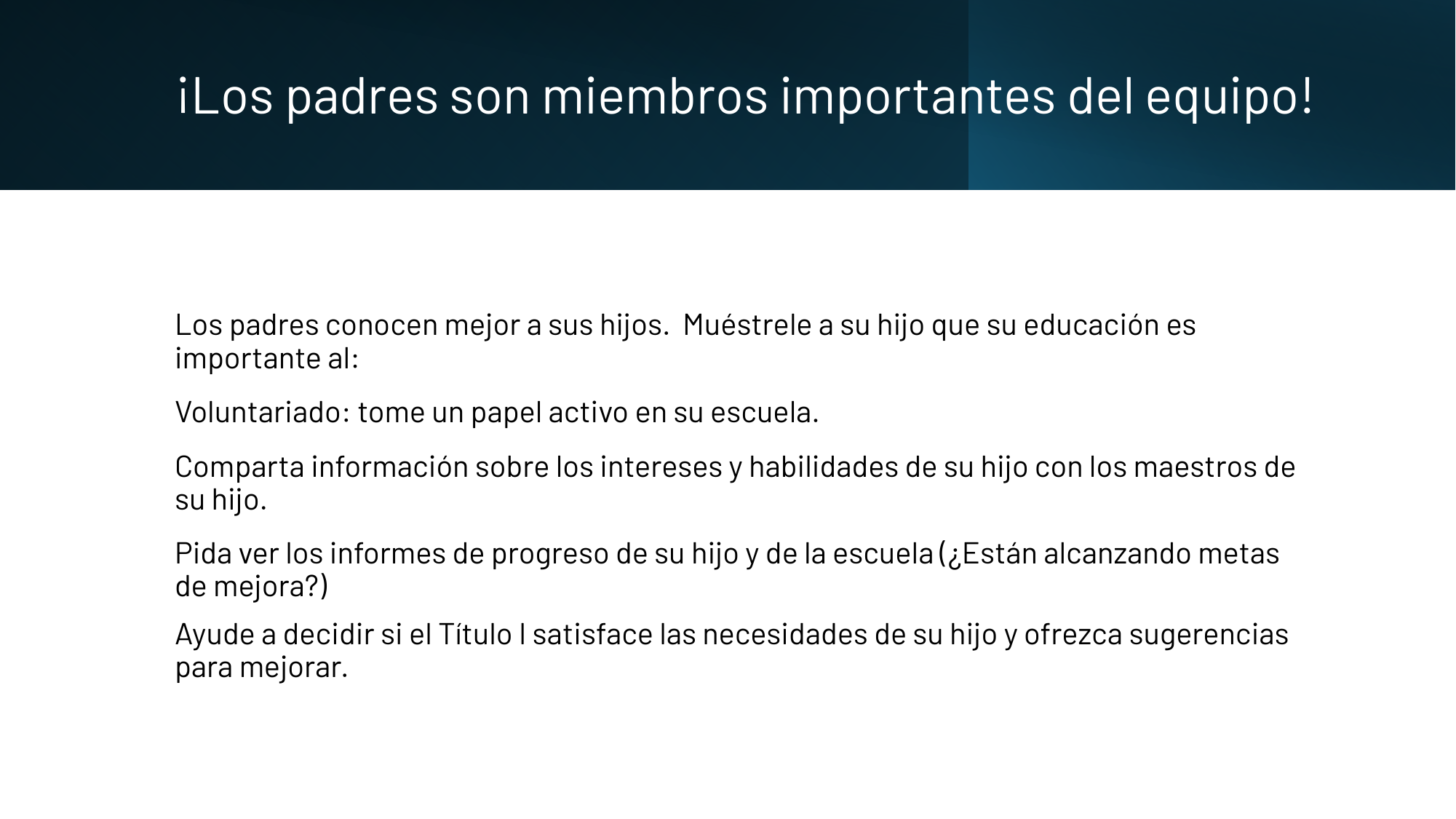

# ¡Los padres son miembros importantes del equipo!
Los padres conocen mejor a sus hijos.  Muéstrele a su hijo que su educación es importante al:
Voluntariado: tome un papel activo en su escuela.
Comparta información sobre los intereses y habilidades de su hijo con los maestros de su hijo.
Pida ver los informes de progreso de su hijo y de la escuela (¿Están alcanzando metas de mejora?)
Ayude a decidir si el Título I satisface las necesidades de su hijo y ofrezca sugerencias para mejorar.